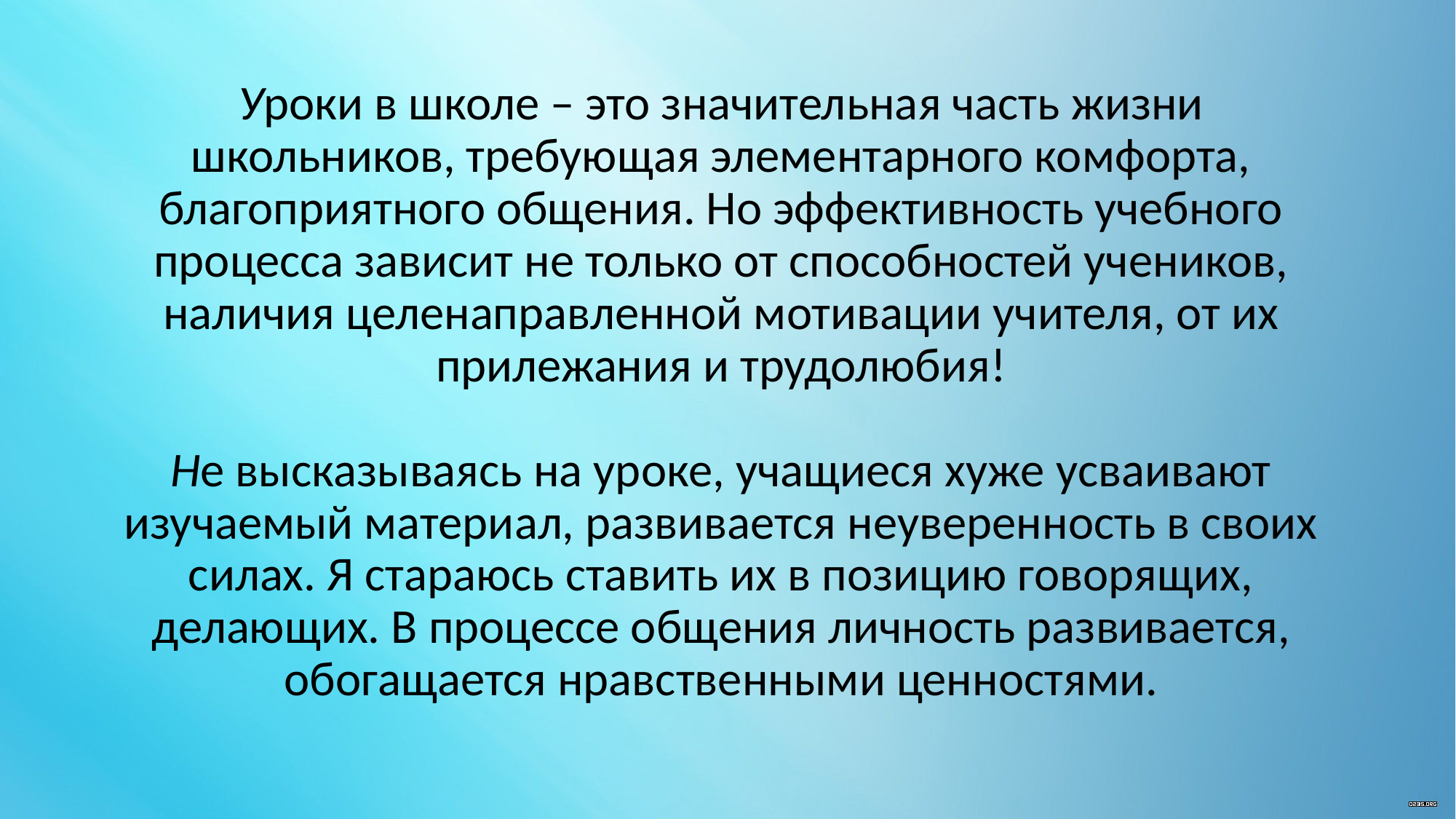

Уроки в школе – это значительная часть жизни школьников, требующая элементарного комфорта, благоприятного общения. Но эффективность учебного процесса зависит не только от способностей учеников, наличия целенаправленной мотивации учителя, от их прилежания и трудолюбия!
Не высказываясь на уроке, учащиеся хуже усваивают изучаемый материал, развивается неуверенность в своих силах. Я стараюсь ставить их в позицию говорящих, делающих. В процессе общения личность развивается, обогащается нравственными ценностями.